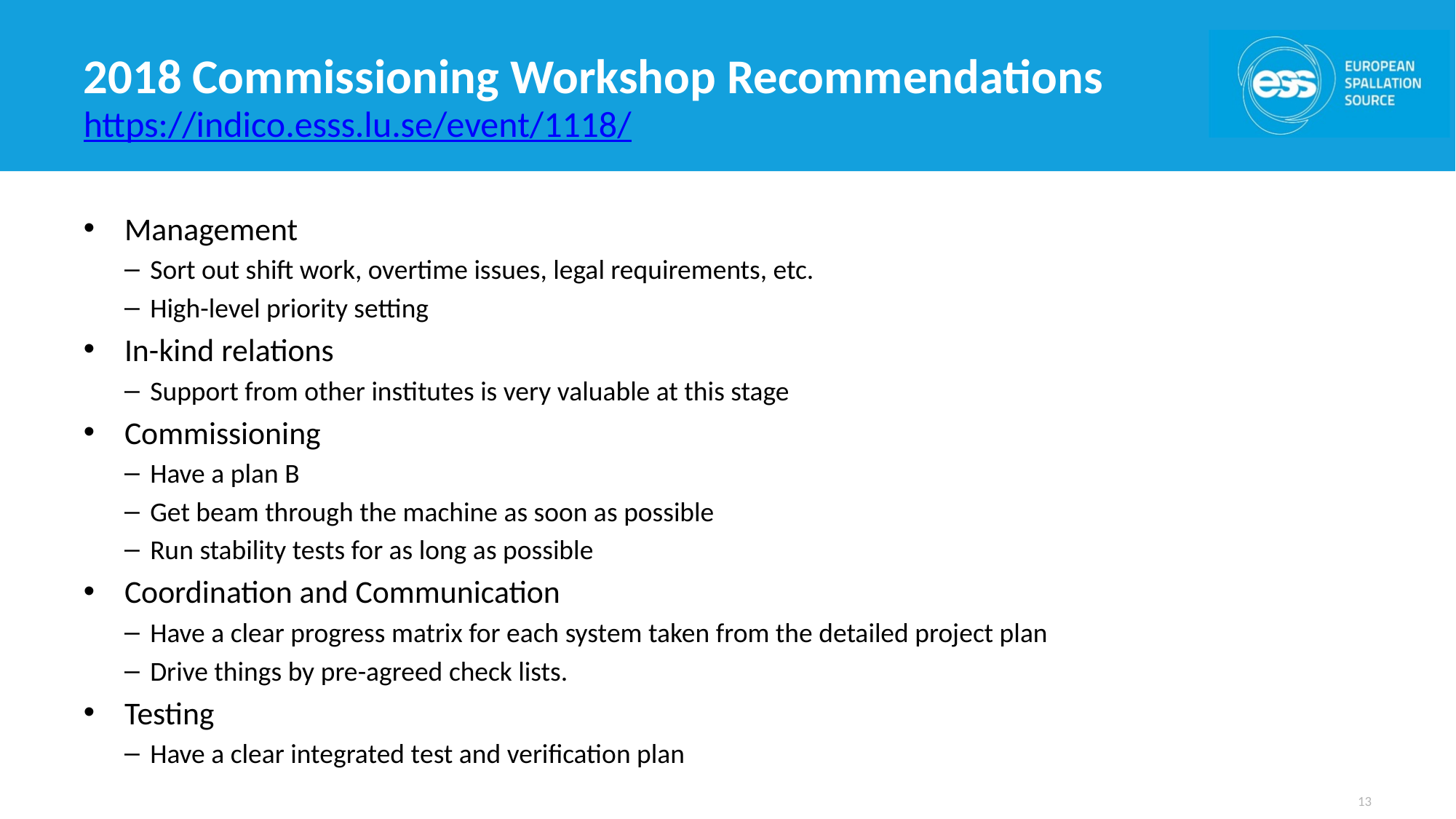

# 2018 Commissioning Workshop Recommendations
https://indico.esss.lu.se/event/1118/
Management
Sort out shift work, overtime issues, legal requirements, etc.
High-level priority setting
In-kind relations
Support from other institutes is very valuable at this stage
Commissioning
Have a plan B
Get beam through the machine as soon as possible
Run stability tests for as long as possible
Coordination and Communication
Have a clear progress matrix for each system taken from the detailed project plan
Drive things by pre-agreed check lists.
Testing
Have a clear integrated test and verification plan
13